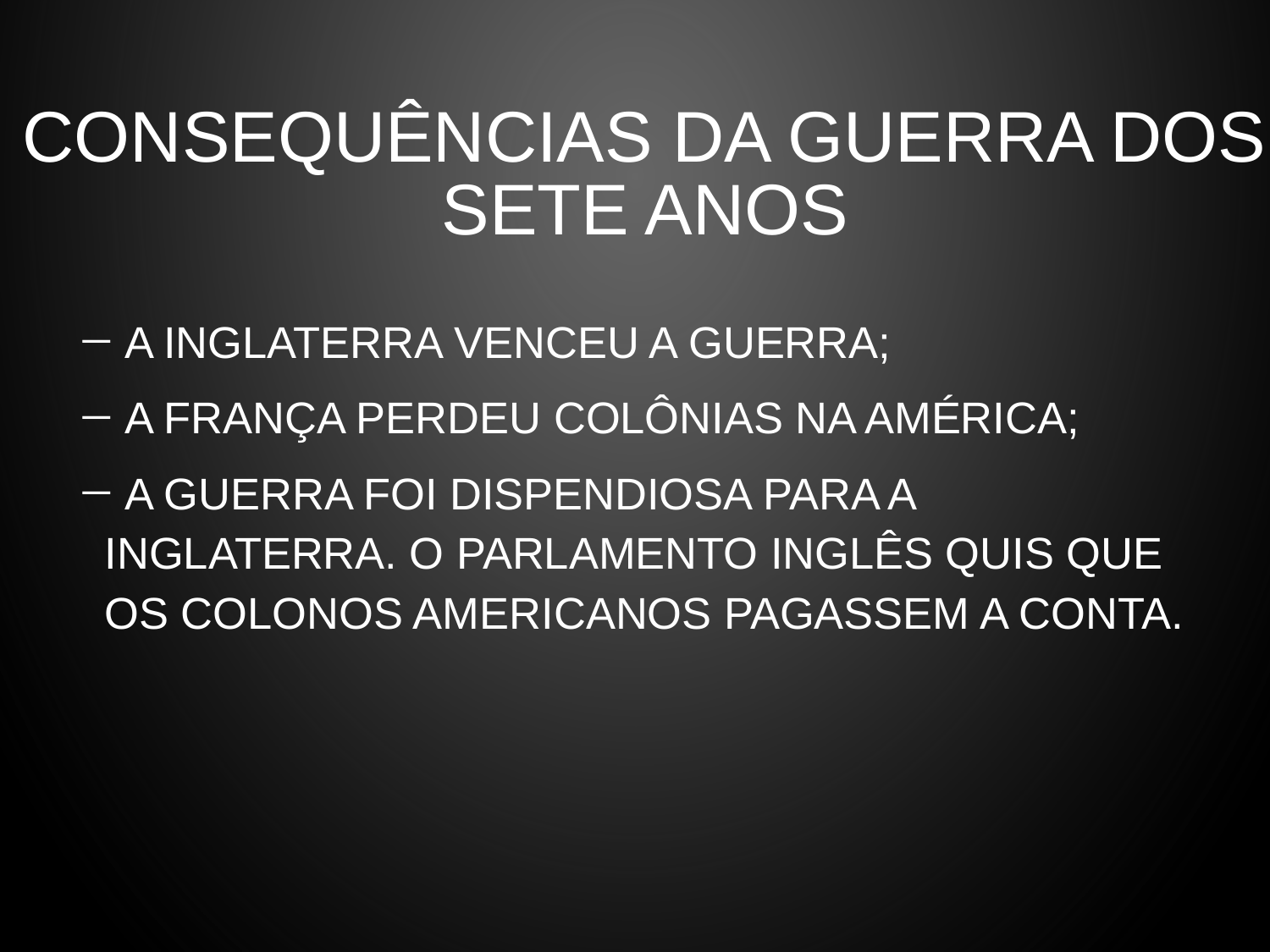

Consequências da Guerra dos Sete Anos
 A Inglaterra venceu a Guerra;
 A França perdeu colônias na América;
 A Guerra foi dispendiosa para a Inglaterra. O Parlamento Inglês quis que os colonos americanos pagassem a conta.